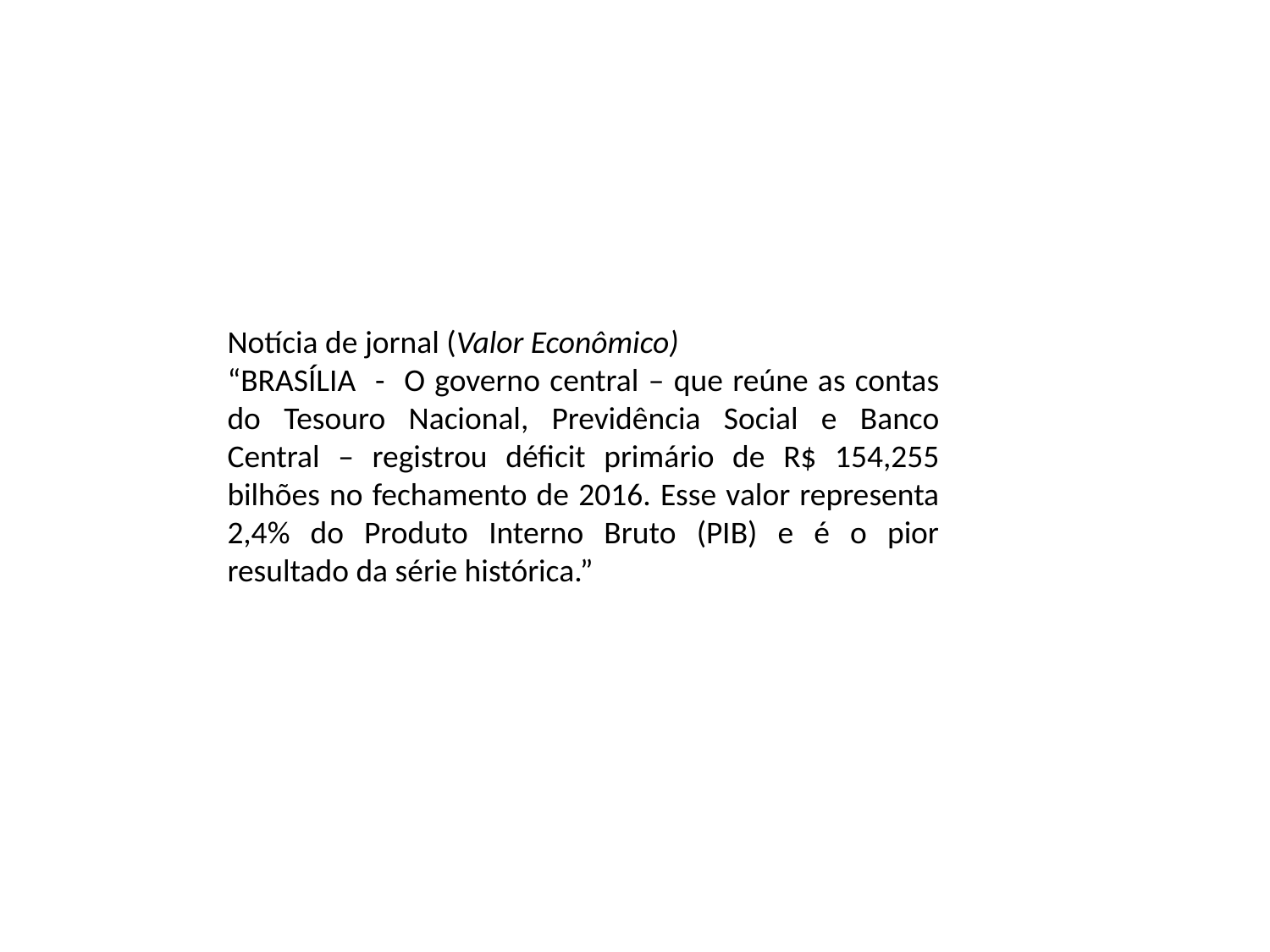

Notícia de jornal (Valor Econômico)
“BRASÍLIA  -  O governo central – que reúne as contas do Tesouro Nacional, Previdência Social e Banco Central – registrou déficit primário de R$ 154,255 bilhões no fechamento de 2016. Esse valor representa 2,4% do Produto Interno Bruto (PIB) e é o pior resultado da série histórica.”